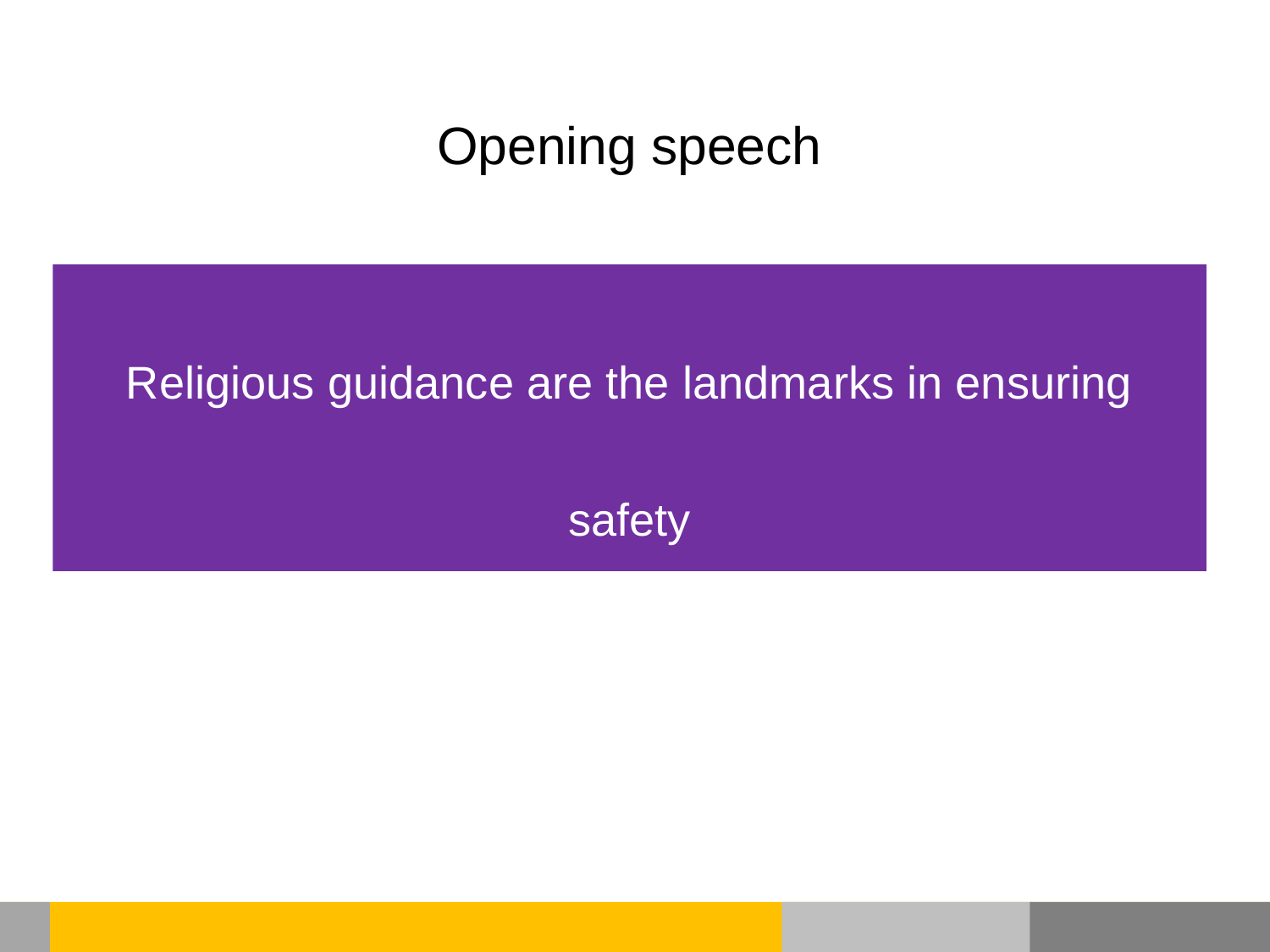

Opening speech
Religious guidance are the landmarks in ensuring safety
التوجيه الديني هي المعالم في ضمان السلامة